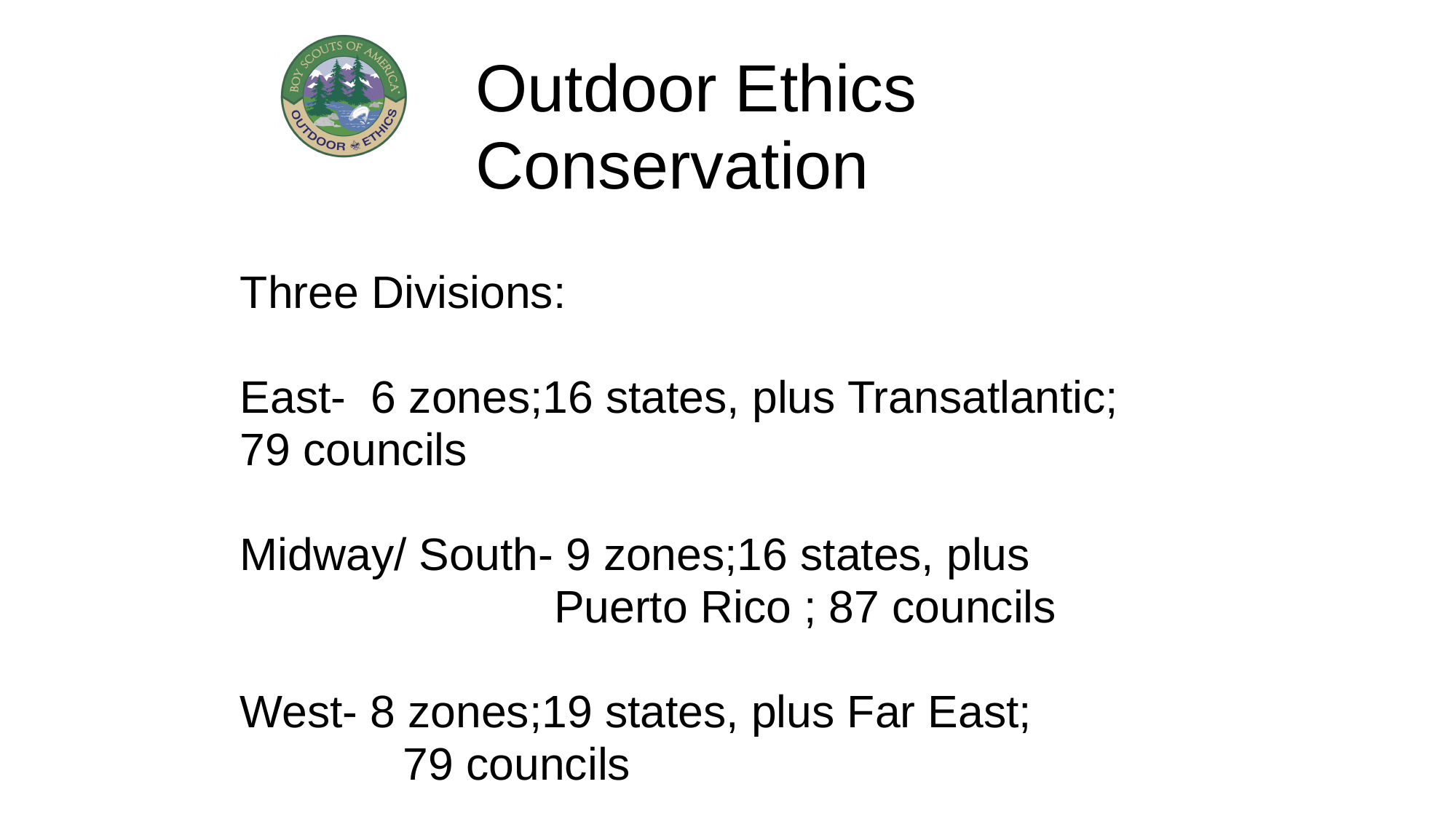

Outdoor Ethics Conservation

Three Divisions:

East-  6 zones;16 states, plus Transatlantic;
79 councils

Midway/ South- 9 zones;16 states, plus
                         Puerto Rico ; 87 councils

West- 8 zones;19 states, plus Far East;
             79 councils